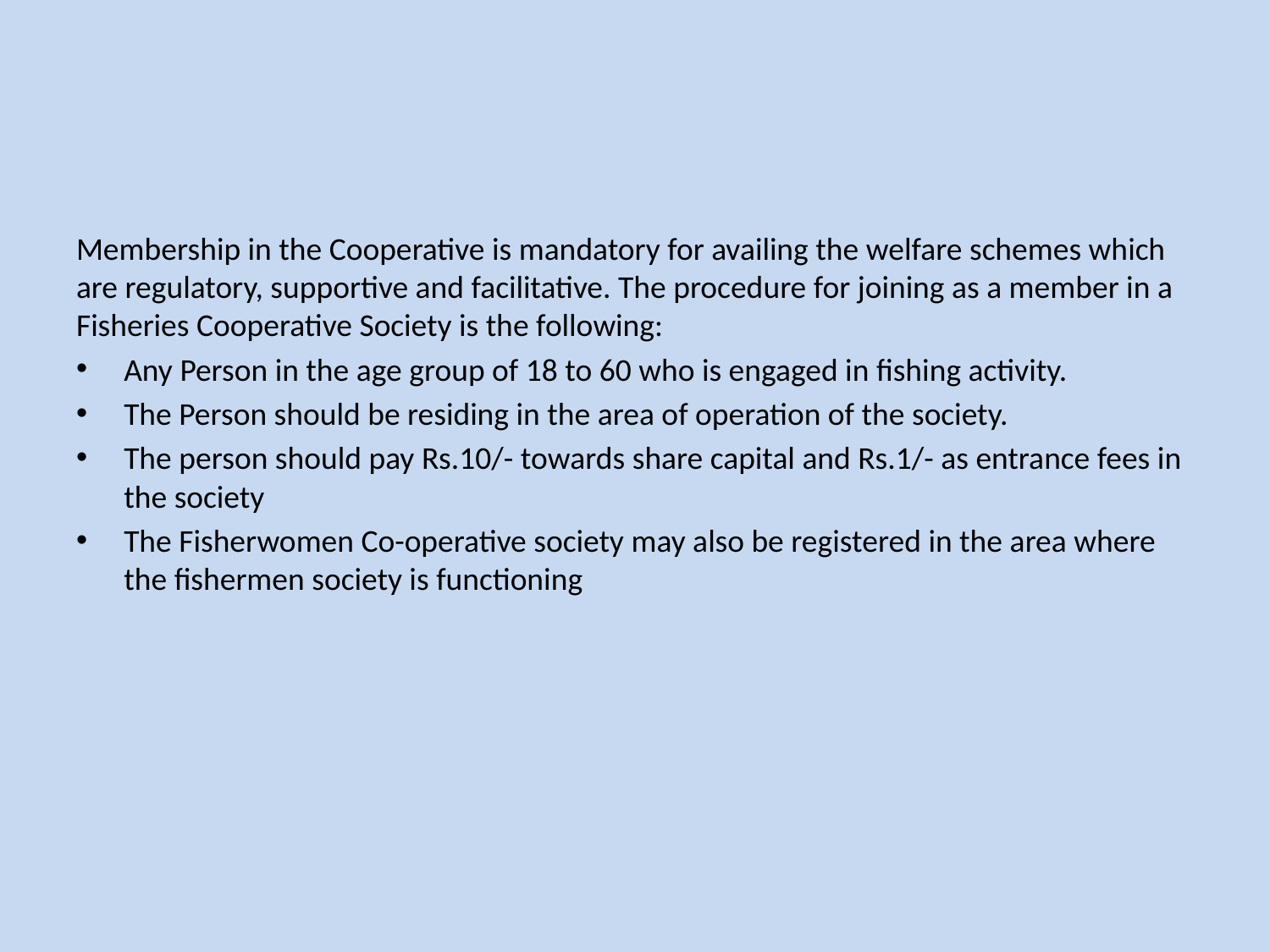

#
Membership in the Cooperative is mandatory for availing the welfare schemes which are regulatory, supportive and facilitative. The procedure for joining as a member in a Fisheries Cooperative Society is the following:
Any Person in the age group of 18 to 60 who is engaged in fishing activity.
The Person should be residing in the area of operation of the society.
The person should pay Rs.10/- towards share capital and Rs.1/- as entrance fees in the society
The Fisherwomen Co-operative society may also be registered in the area where the fishermen society is functioning